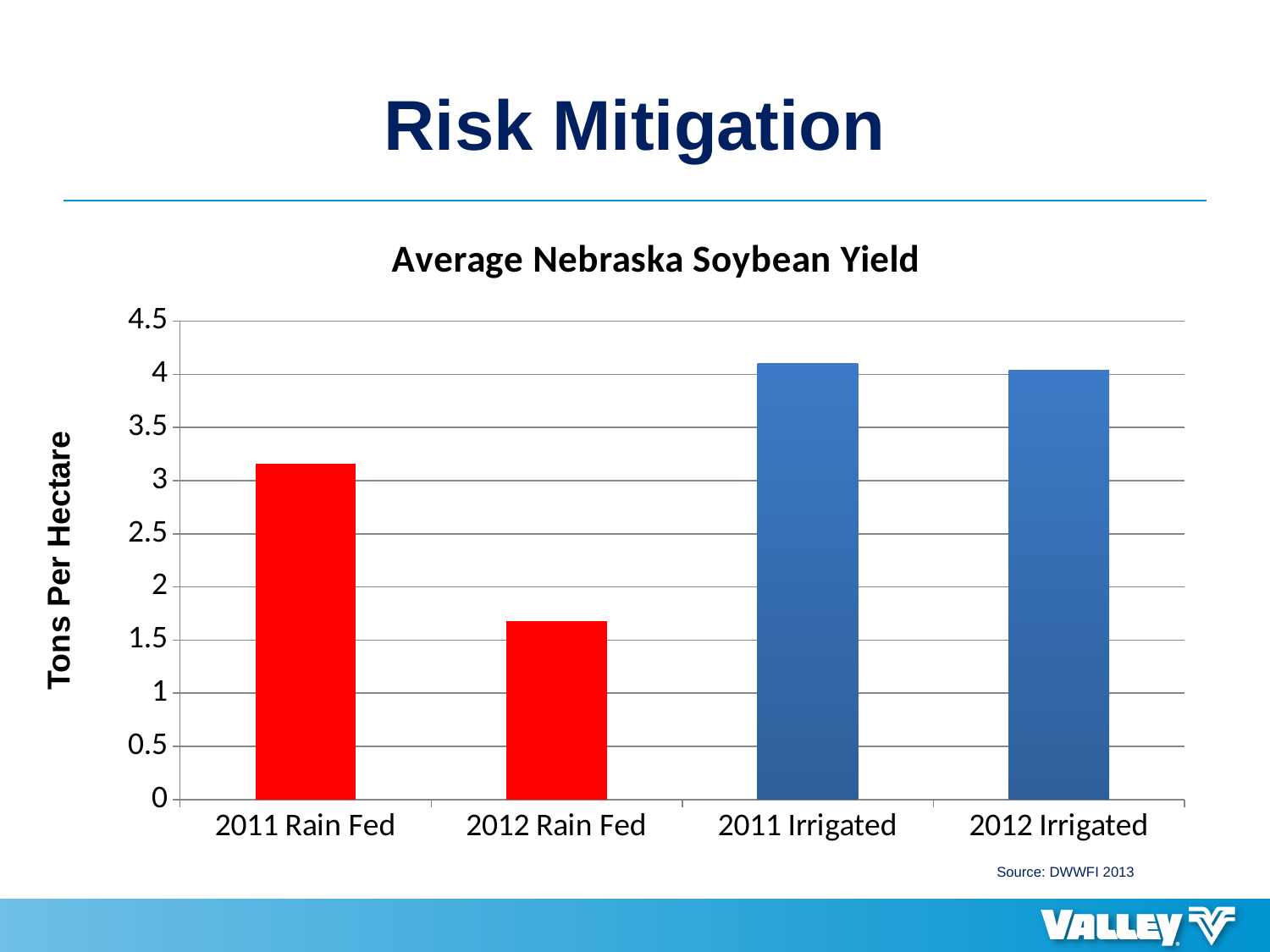

# Risk Mitigation

### Chart:

| Category |  |
|---|---|
| 2011 Rain Fed | 3.16 |
| 2012 Rain Fed | 1.68 |
| 2011 Irrigated | 4.1 |
| 2012 Irrigated | 4.04 |
Tons Per Hectare
Source: DWWFI 2013